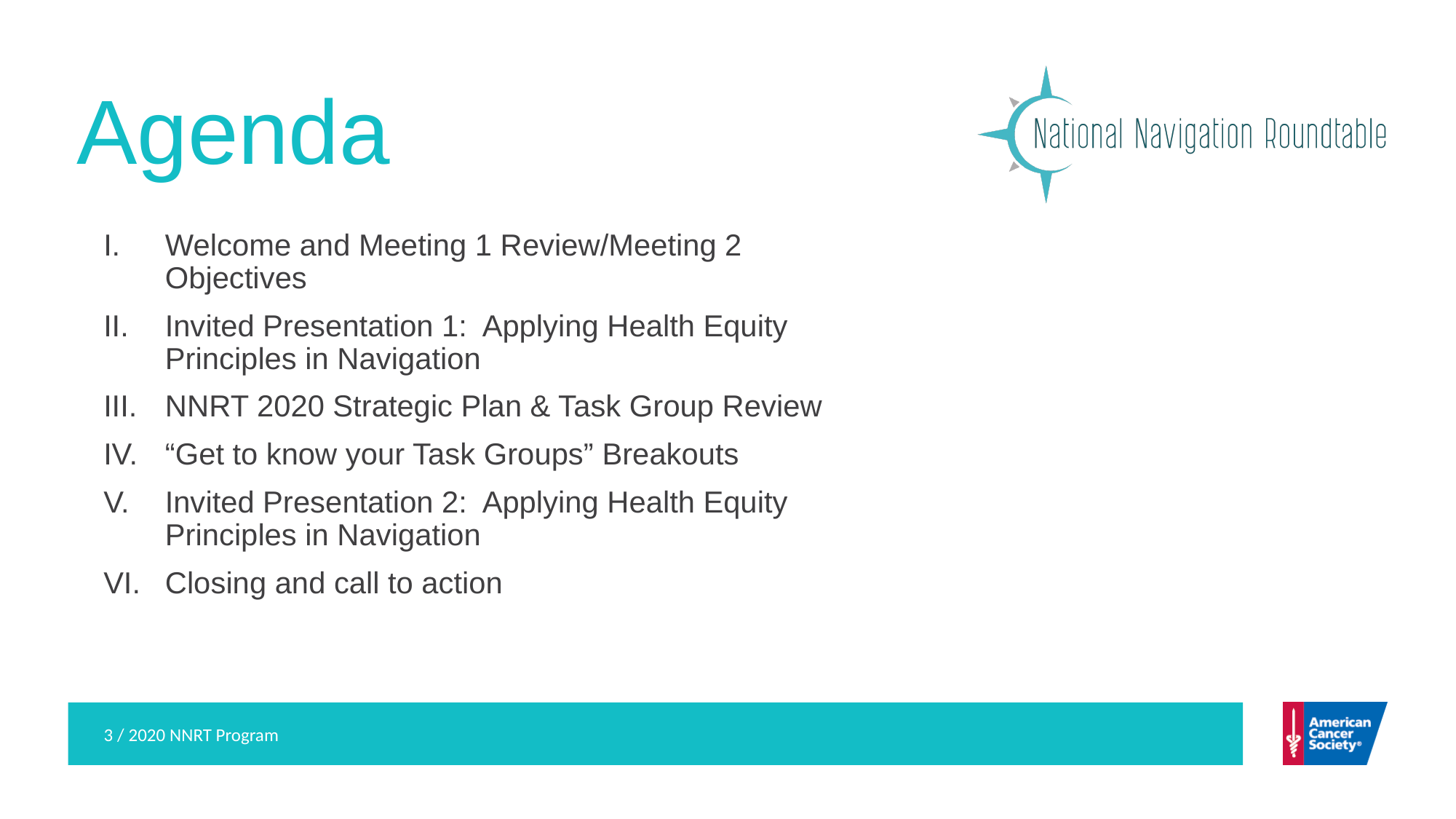

# Agenda
Welcome and Meeting 1 Review/Meeting 2 Objectives
Invited Presentation 1:  Applying Health Equity Principles in Navigation
NNRT 2020 Strategic Plan & Task Group Review
“Get to know your Task Groups” Breakouts
Invited Presentation 2:  Applying Health Equity Principles in Navigation
Closing and call to action
3 / 2020 NNRT Program